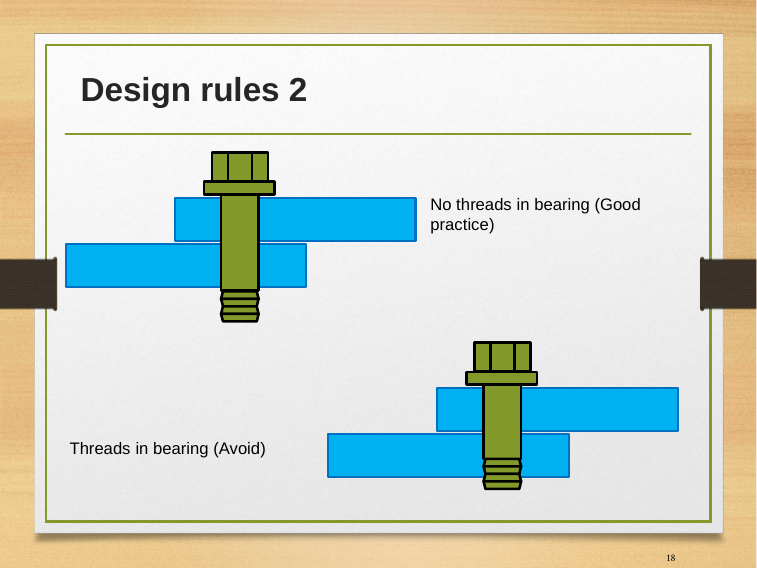

# Design rules 2

No threads in bearing (Good practice)

Threads in bearing (Avoid)

18